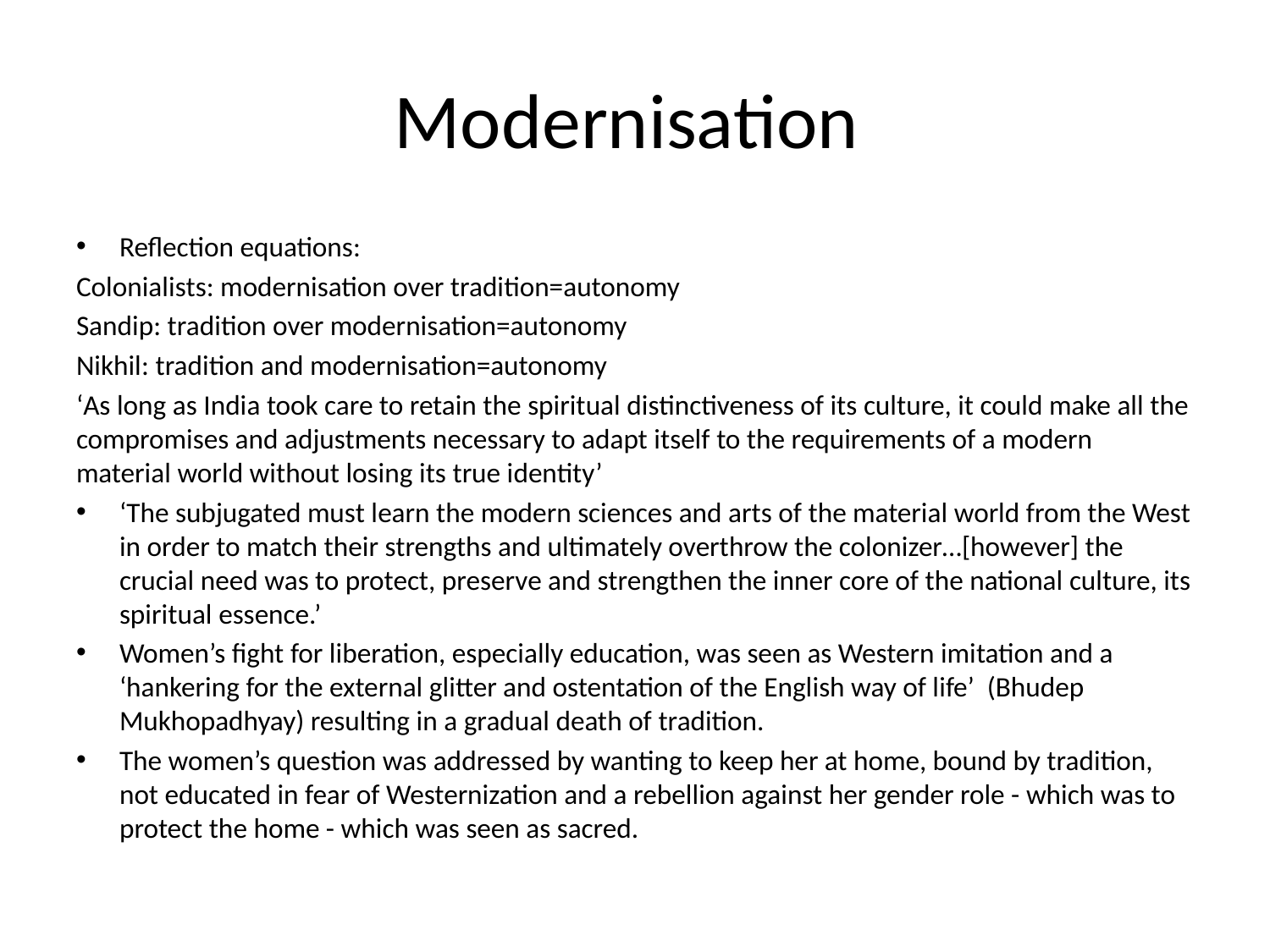

# Modernisation
Reflection equations:
Colonialists: modernisation over tradition=autonomy
Sandip: tradition over modernisation=autonomy
Nikhil: tradition and modernisation=autonomy
‘As long as India took care to retain the spiritual distinctiveness of its culture, it could make all the compromises and adjustments necessary to adapt itself to the requirements of a modern material world without losing its true identity’
‘The subjugated must learn the modern sciences and arts of the material world from the West in order to match their strengths and ultimately overthrow the colonizer…[however] the crucial need was to protect, preserve and strengthen the inner core of the national culture, its spiritual essence.’
Women’s fight for liberation, especially education, was seen as Western imitation and a ‘hankering for the external glitter and ostentation of the English way of life’  (Bhudep Mukhopadhyay) resulting in a gradual death of tradition.
The women’s question was addressed by wanting to keep her at home, bound by tradition, not educated in fear of Westernization and a rebellion against her gender role - which was to protect the home - which was seen as sacred.